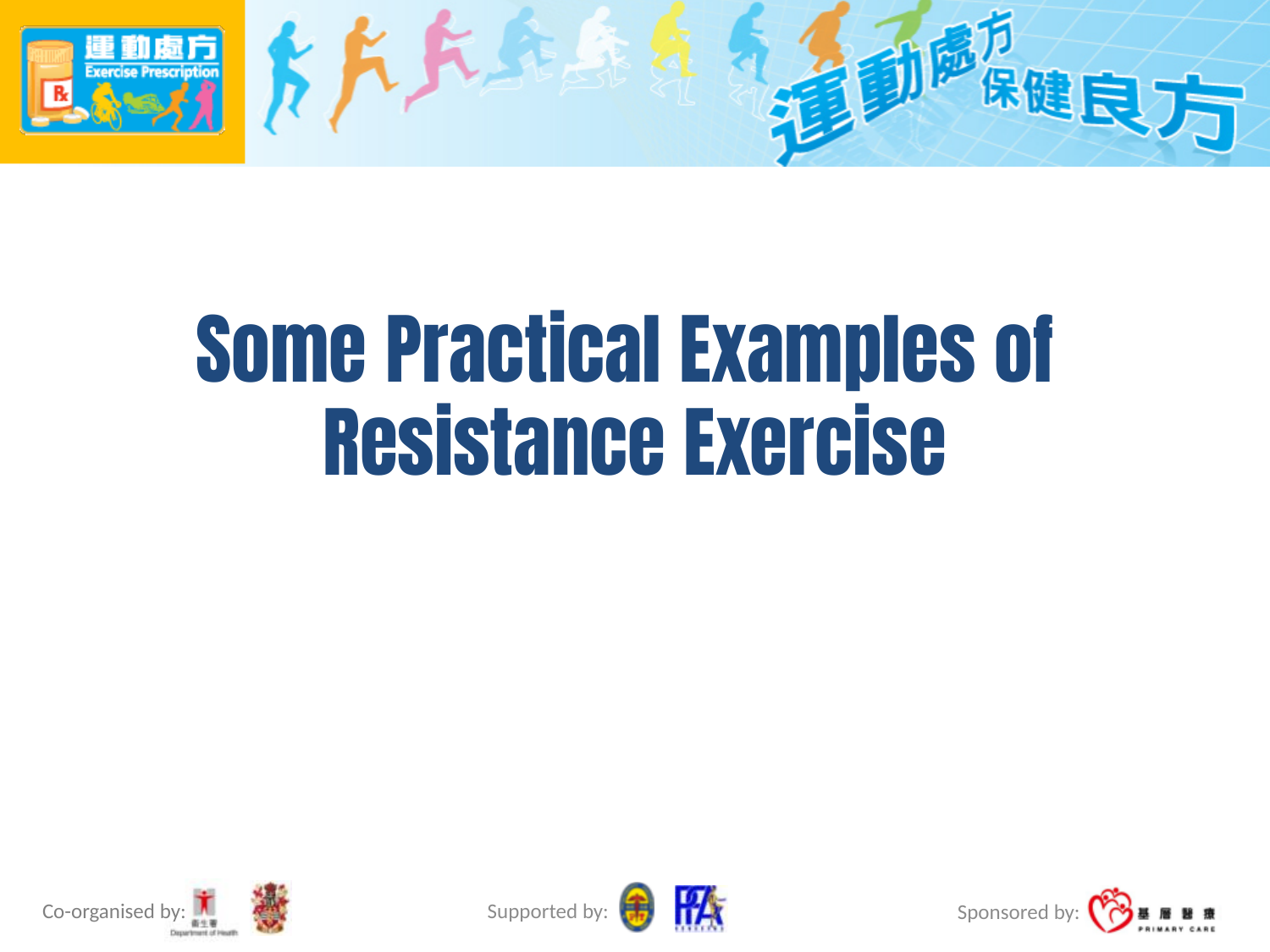

# Some Practical Examples of Resistance Exercise